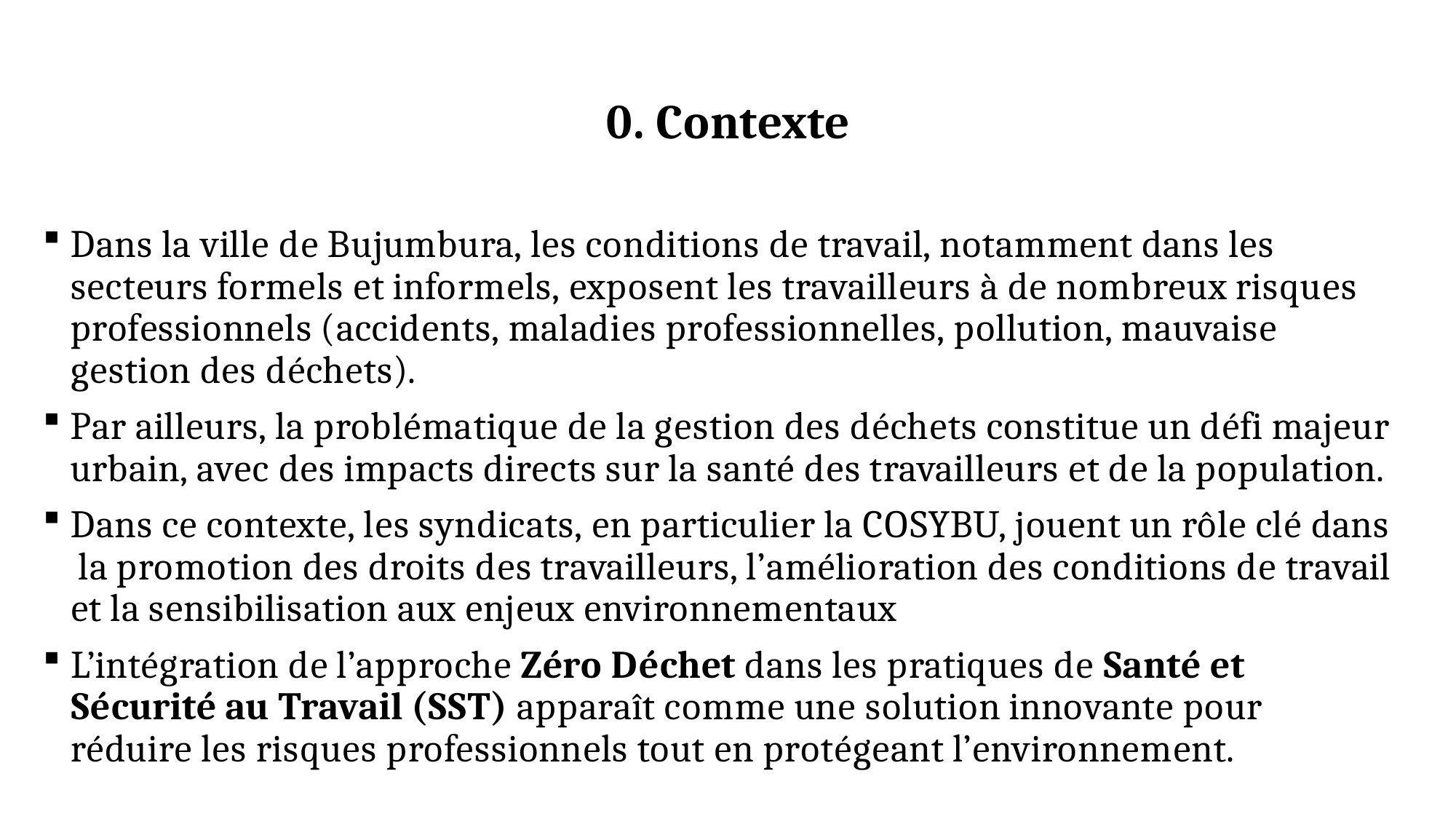

# 0. Contexte
Dans la ville de Bujumbura, les conditions de travail, notamment dans les secteurs formels et informels, exposent les travailleurs à de nombreux risques professionnels (accidents, maladies professionnelles, pollution, mauvaise gestion des déchets).
Par ailleurs, la problématique de la gestion des déchets constitue un défi majeur urbain, avec des impacts directs sur la santé des travailleurs et de la population.
Dans ce contexte, les syndicats, en particulier la COSYBU, jouent un rôle clé dans  la promotion des droits des travailleurs, l’amélioration des conditions de travail et la sensibilisation aux enjeux environnementaux
L’intégration de l’approche Zéro Déchet dans les pratiques de Santé et Sécurité au Travail (SST) apparaît comme une solution innovante pour réduire les risques professionnels tout en protégeant l’environnement.